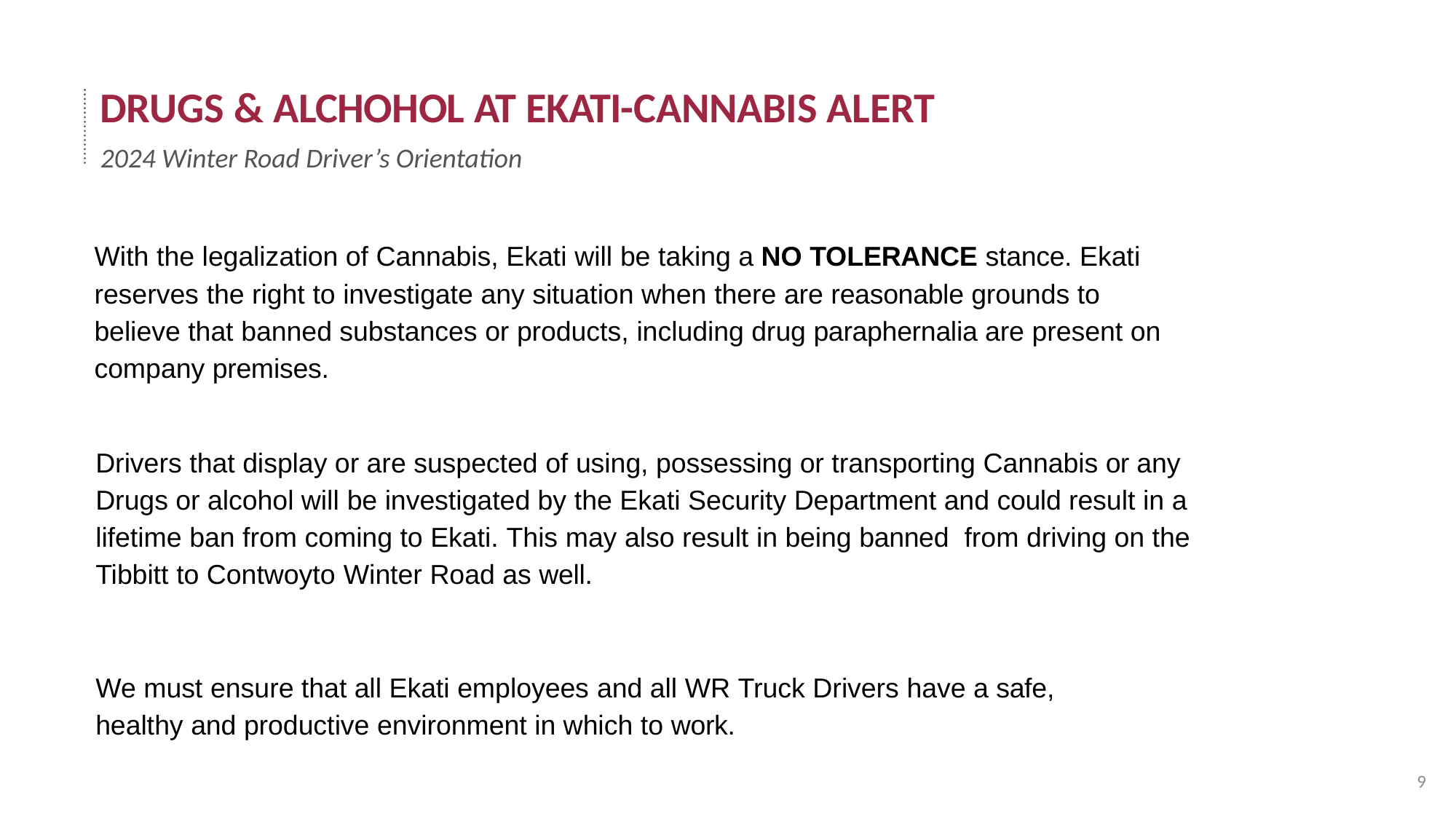

# DRUGS & ALCHOHOL AT EKATI-CANNABIS ALERT
2024 Winter Road Driver’s Orientation
With the legalization of Cannabis, Ekati will be taking a NO TOLERANCE stance. Ekati reserves the right to investigate any situation when there are reasonable grounds to believe that banned substances or products, including drug paraphernalia are present on company premises.

Drivers that display or are suspected of using, possessing or transporting Cannabis or any Drugs or alcohol will be investigated by the Ekati Security Department and could result in a lifetime ban from coming to Ekati. This may also result in being banned from driving on the Tibbitt to Contwoyto Winter Road as well.

We must ensure that all Ekati employees and all WR Truck Drivers have a safe, healthy and productive environment in which to work.

9